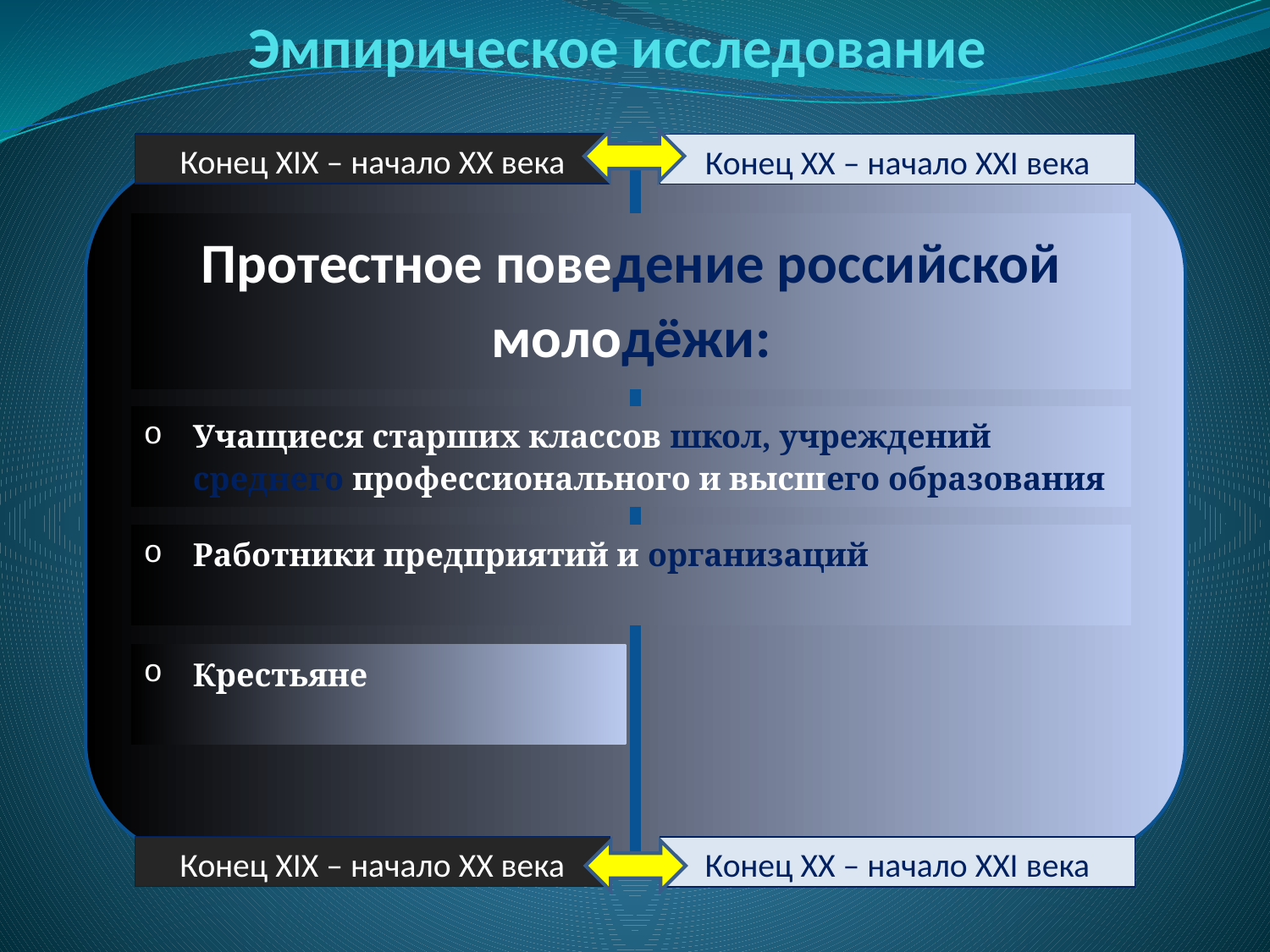

# Эмпирическое исследование

Конец XIX – начало XX века
Конец XX – начало XXI века

Протестное поведение российской молодёжи:
Учащиеся старших классов школ, учреждений среднего профессионального и высшего образования
Работники предприятий и организаций
Крестьяне
Конец XIX – начало XX века
Конец XX – начало XXI века